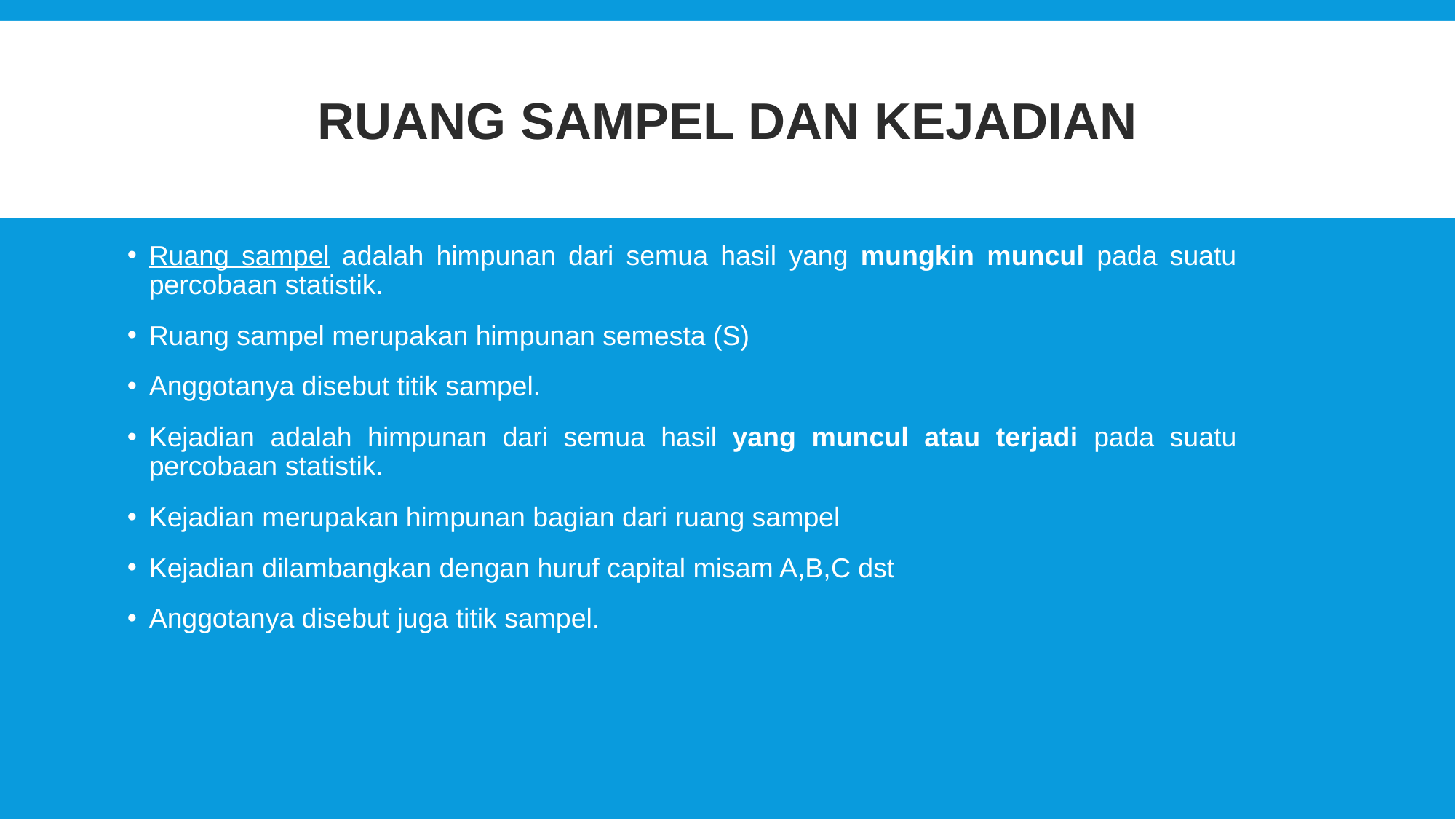

# RUANG SAMPEL DAN KEJADIAN
Ruang sampel adalah himpunan dari semua hasil yang mungkin muncul pada suatu percobaan statistik.
Ruang sampel merupakan himpunan semesta (S)
Anggotanya disebut titik sampel.
Kejadian adalah himpunan dari semua hasil yang muncul atau terjadi pada suatu percobaan statistik.
Kejadian merupakan himpunan bagian dari ruang sampel
Kejadian dilambangkan dengan huruf capital misam A,B,C dst
Anggotanya disebut juga titik sampel.